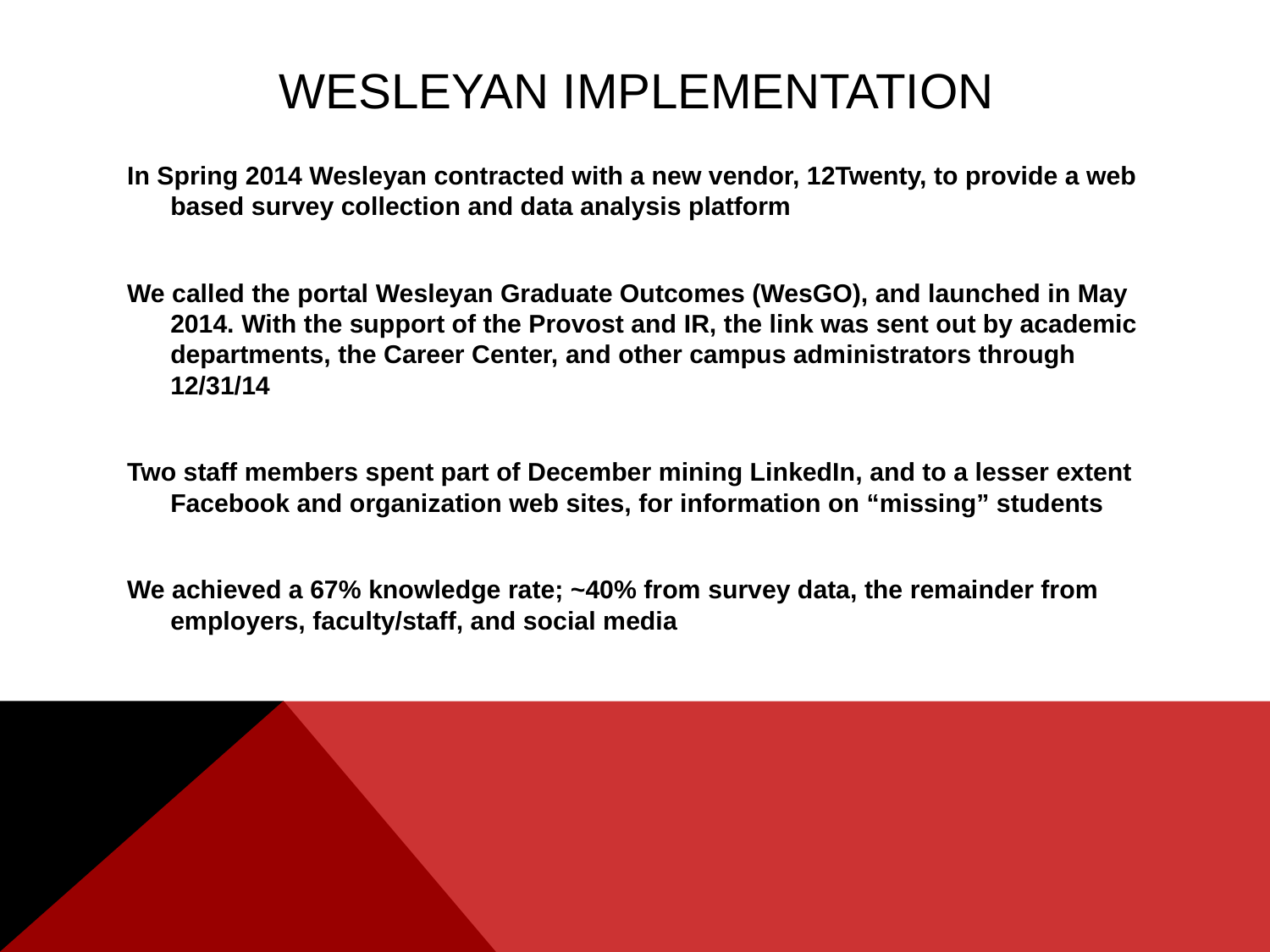

# Wesleyan implementation
In Spring 2014 Wesleyan contracted with a new vendor, 12Twenty, to provide a web based survey collection and data analysis platform

We called the portal Wesleyan Graduate Outcomes (WesGO), and launched in May 2014. With the support of the Provost and IR, the link was sent out by academic departments, the Career Center, and other campus administrators through 12/31/14

Two staff members spent part of December mining LinkedIn, and to a lesser extent Facebook and organization web sites, for information on “missing” students

We achieved a 67% knowledge rate; ~40% from survey data, the remainder from employers, faculty/staff, and social media